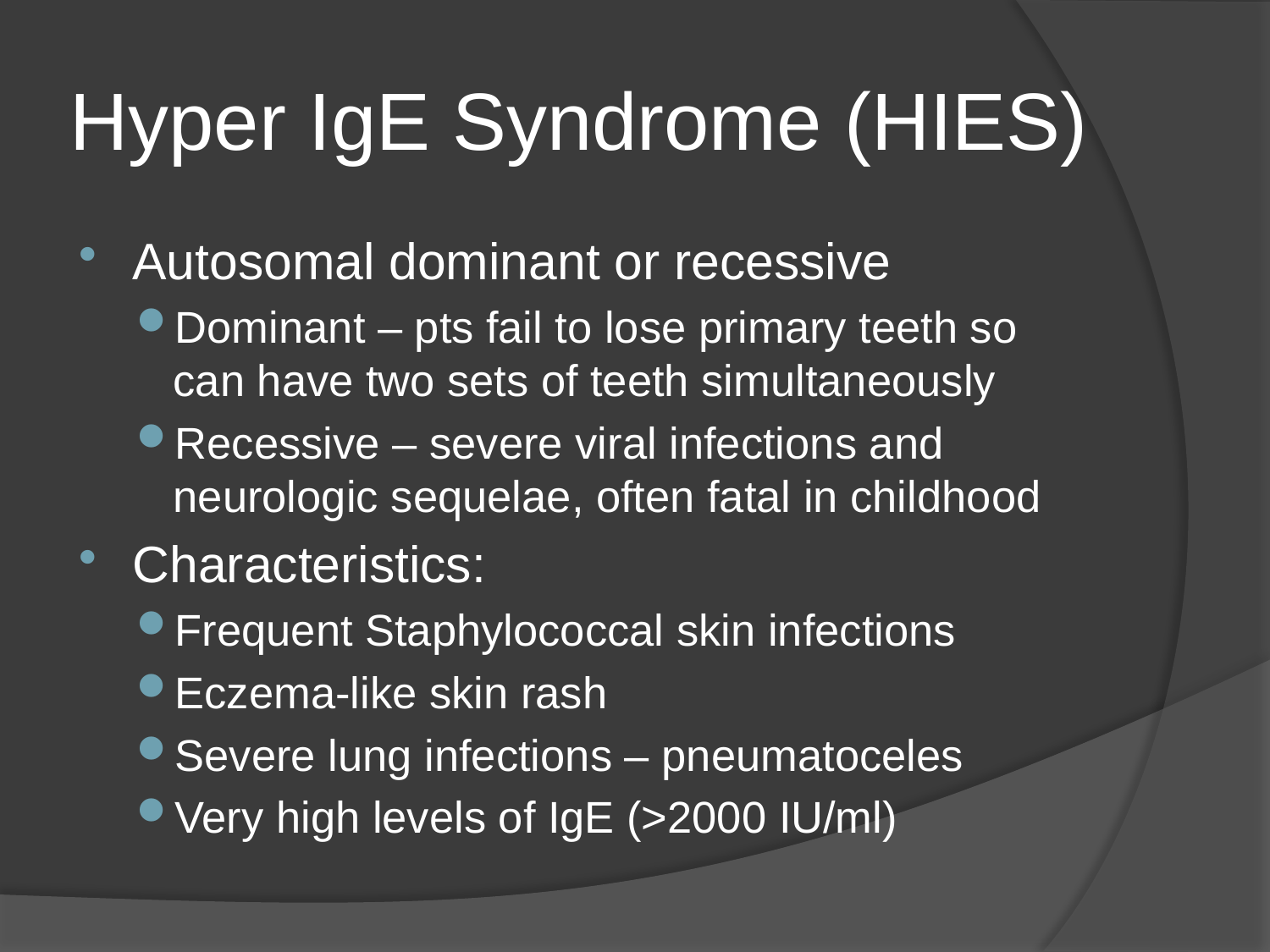

# Hyper IgE Syndrome (HIES)
Autosomal dominant or recessive
Dominant – pts fail to lose primary teeth so can have two sets of teeth simultaneously
Recessive – severe viral infections and neurologic sequelae, often fatal in childhood
Characteristics:
Frequent Staphylococcal skin infections
Eczema-like skin rash
Severe lung infections – pneumatoceles
Very high levels of IgE (>2000 IU/ml)